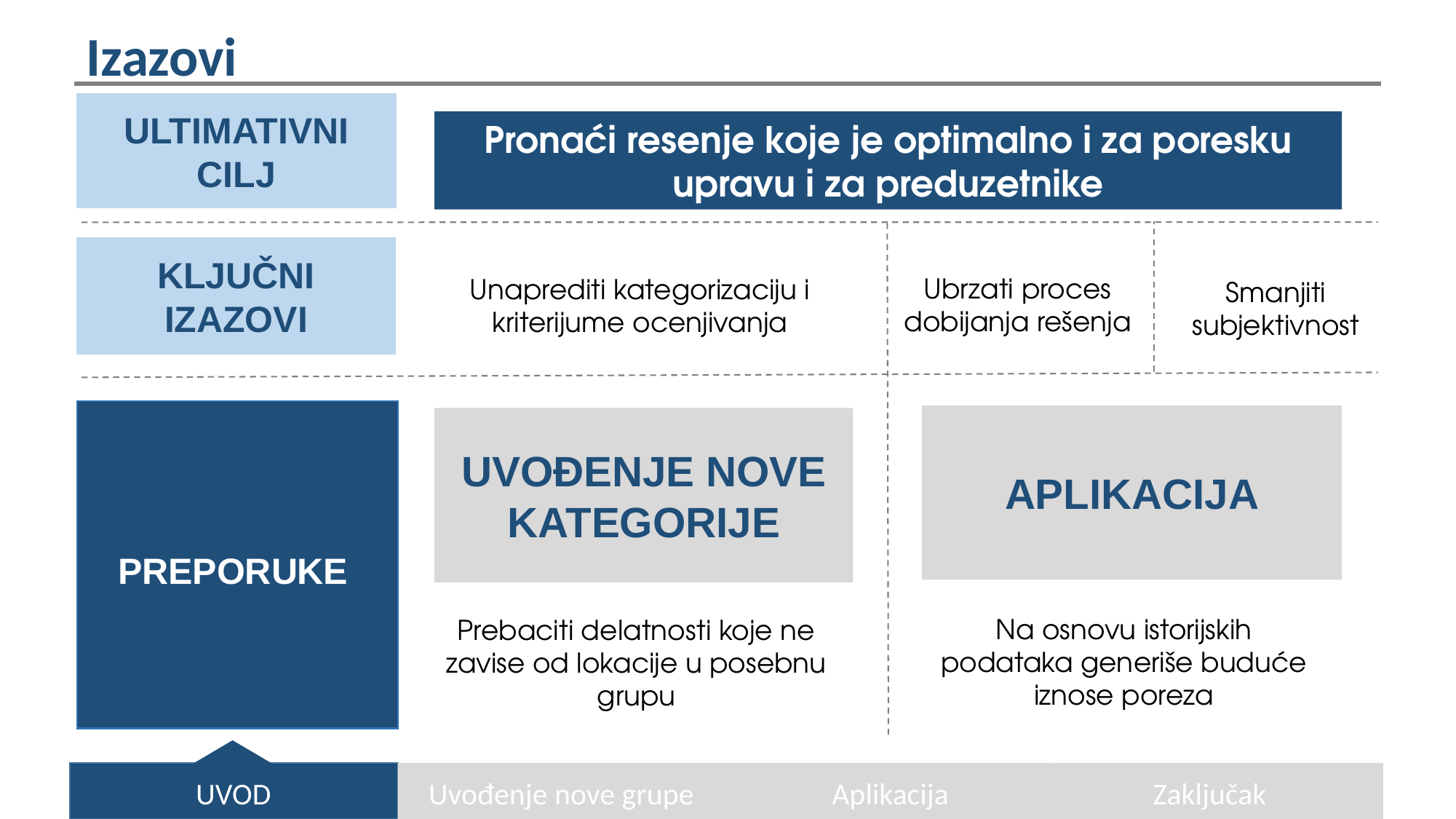

Izazovi
ULTIMATIVNI CILJ
Pronaći resenje koje je optimalno i za poresku upravu i za preduzetnike
KLJUČNI IZAZOVI
Ubrzati proces dobijanja rešenja
Unaprediti kategorizaciju i kriterijume ocenjivanja
Smanjiti subjektivnost

APLIKACIJA
UVOĐENJE NOVE KATEGORIJE
PREPORUKE
Na osnovu istorijskih podataka generiše buduće iznose poreza
Prebaciti delatnosti koje ne zavise od lokacije u posebnu grupu

UVOD
Uvođenje nove grupe
Aplikacija
Zaključak